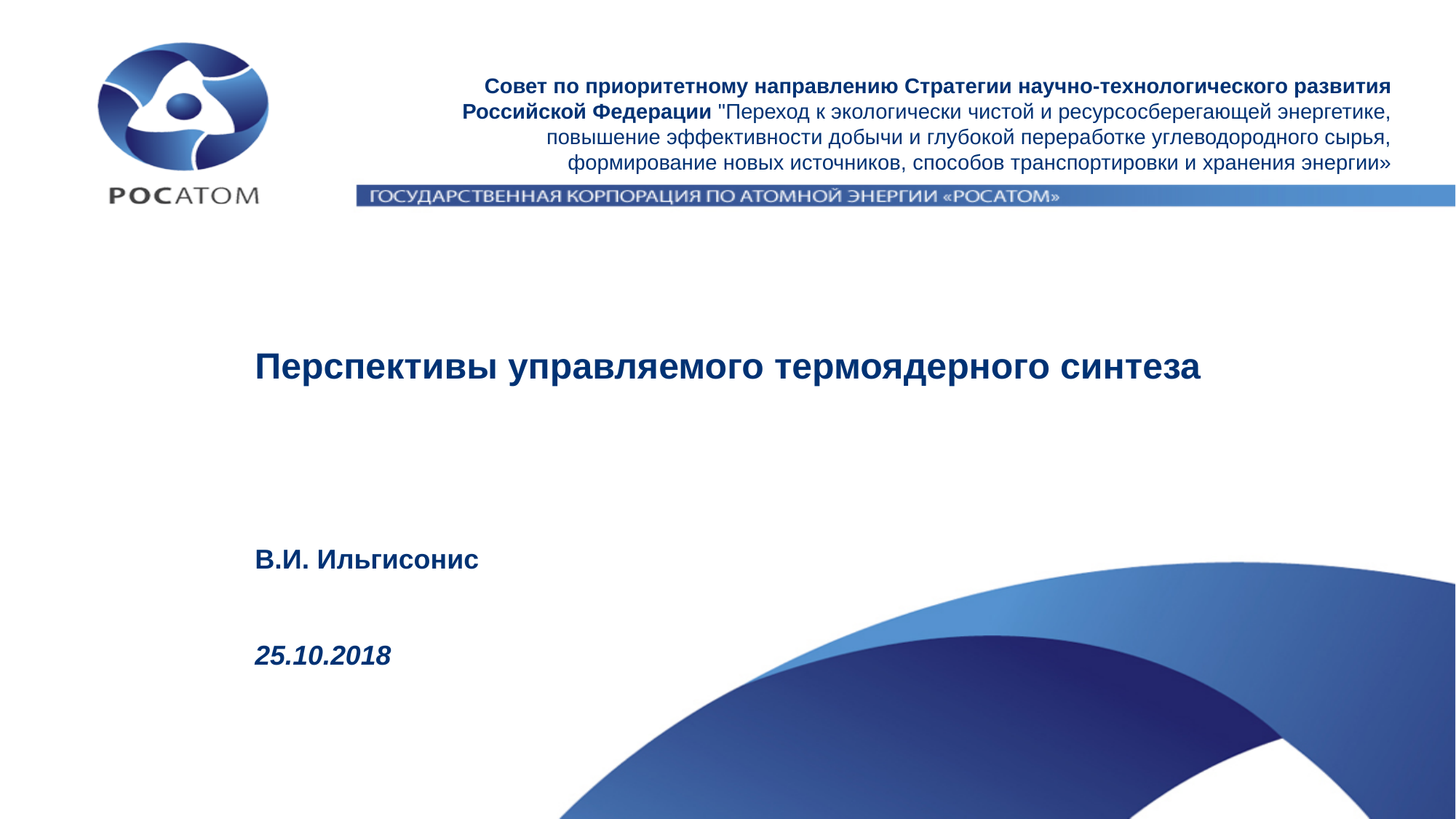

Совет по приоритетному направлению Стратегии научно-технологического развития Российской Федерации "Переход к экологически чистой и ресурсосберегающей энергетике, повышение эффективности добычи и глубокой переработке углеводородного сырья, формирование новых источников, способов транспортировки и хранения энергии»
Перспективы управляемого термоядерного синтеза
В.И. Ильгисонис

25.10.2018